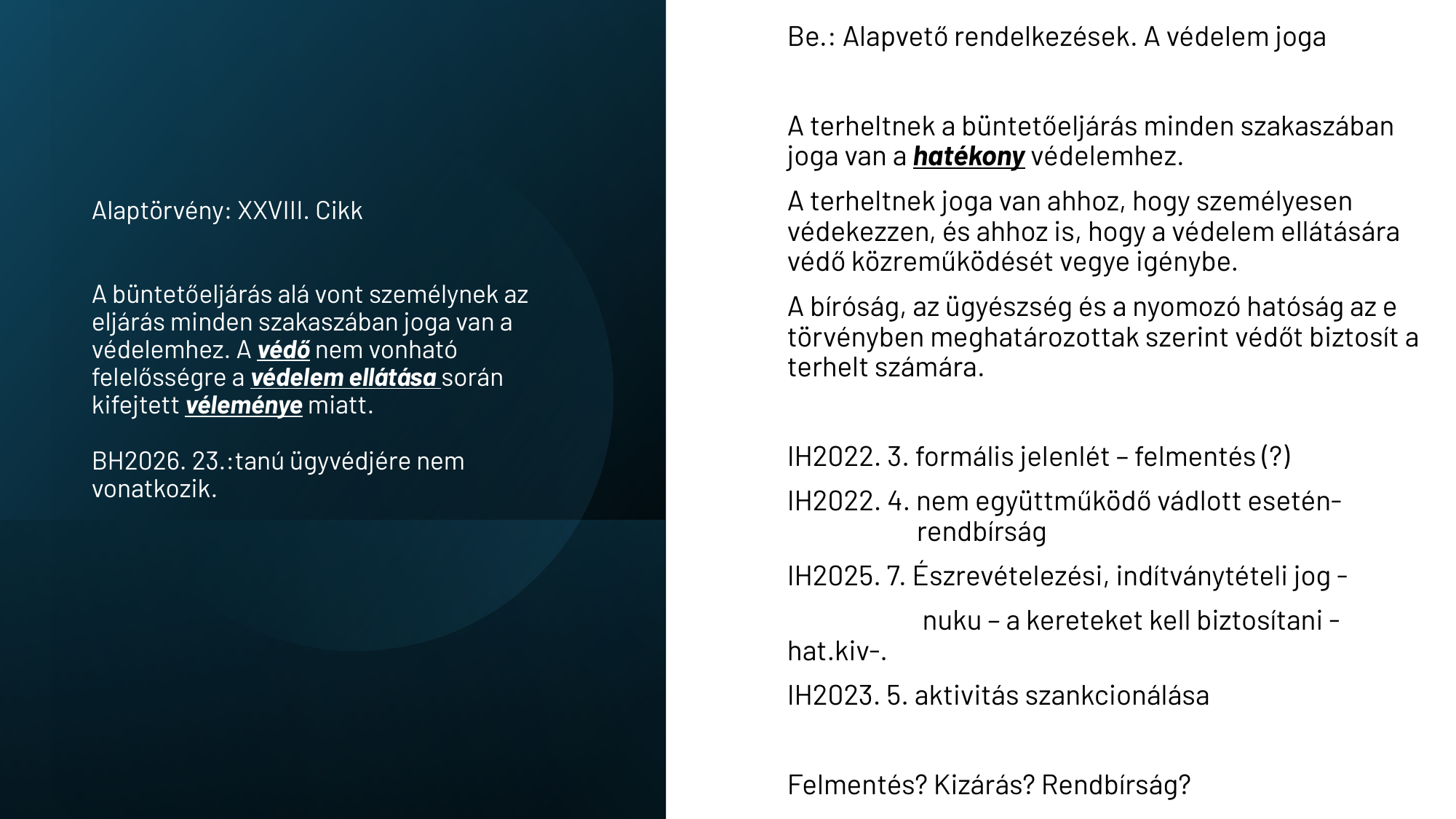

Be.: Alapvető rendelkezések. A védelem joga

A terheltnek a büntetőeljárás minden szakaszában joga van a hatékony védelemhez. ​
A terheltnek joga van ahhoz, hogy személyesen védekezzen, és ahhoz is, hogy a védelem ellátására védő közreműködését vegye igénybe.
A bíróság, az ügyészség és a nyomozó hatóság az e törvényben meghatározottak szerint védőt biztosít a terhelt számára.

IH2022. 3. formális jelenlét – felmentés (?)
IH2022. 4. nem együttműködő vádlott esetén-           	     rendbírság
IH2025. 7. Észrevételezési, indítványtételi jog -
	      nuku – a kereteket kell biztosítani -	      hat.kiv-.
IH2023. 5. aktivitás szankcionálása

Felmentés? Kizárás? Rendbírság?

# Alaptörvény: XXVIII. Cikk ​ A büntetőeljárás alá vont személynek az eljárás minden szakaszában joga van a védelemhez. A védő nem vonható felelősségre a védelem ellátása során kifejtett véleménye miatt. BH2026. 23.:tanú ügyvédjére nem vonatkozik.